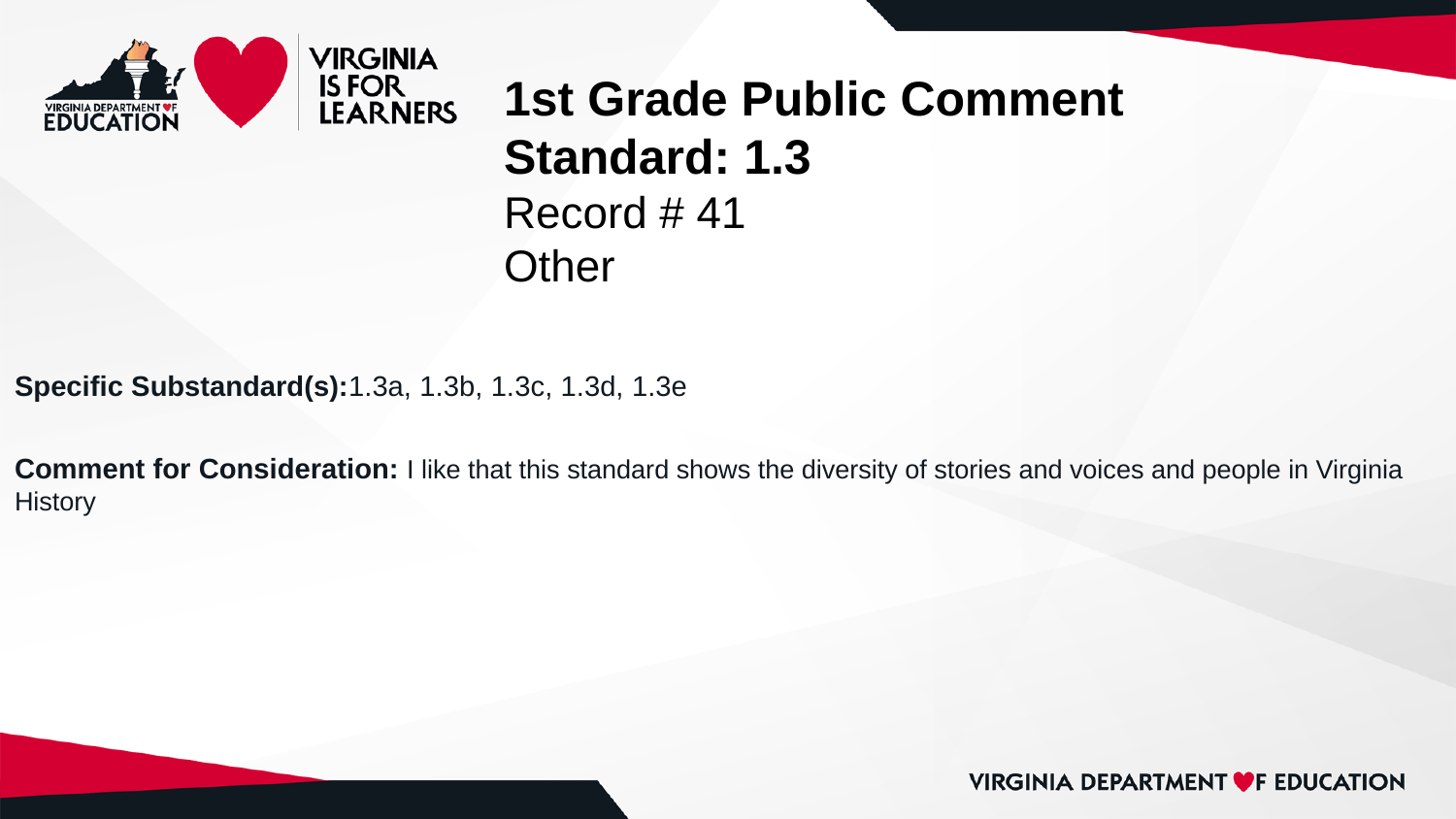

# 1st Grade Public Comment
Standard: 1.3
Record # 41
Other

Specific Substandard(s):1.3a, 1.3b, 1.3c, 1.3d, 1.3e

Comment for Consideration: I like that this standard shows the diversity of stories and voices and people in Virginia History